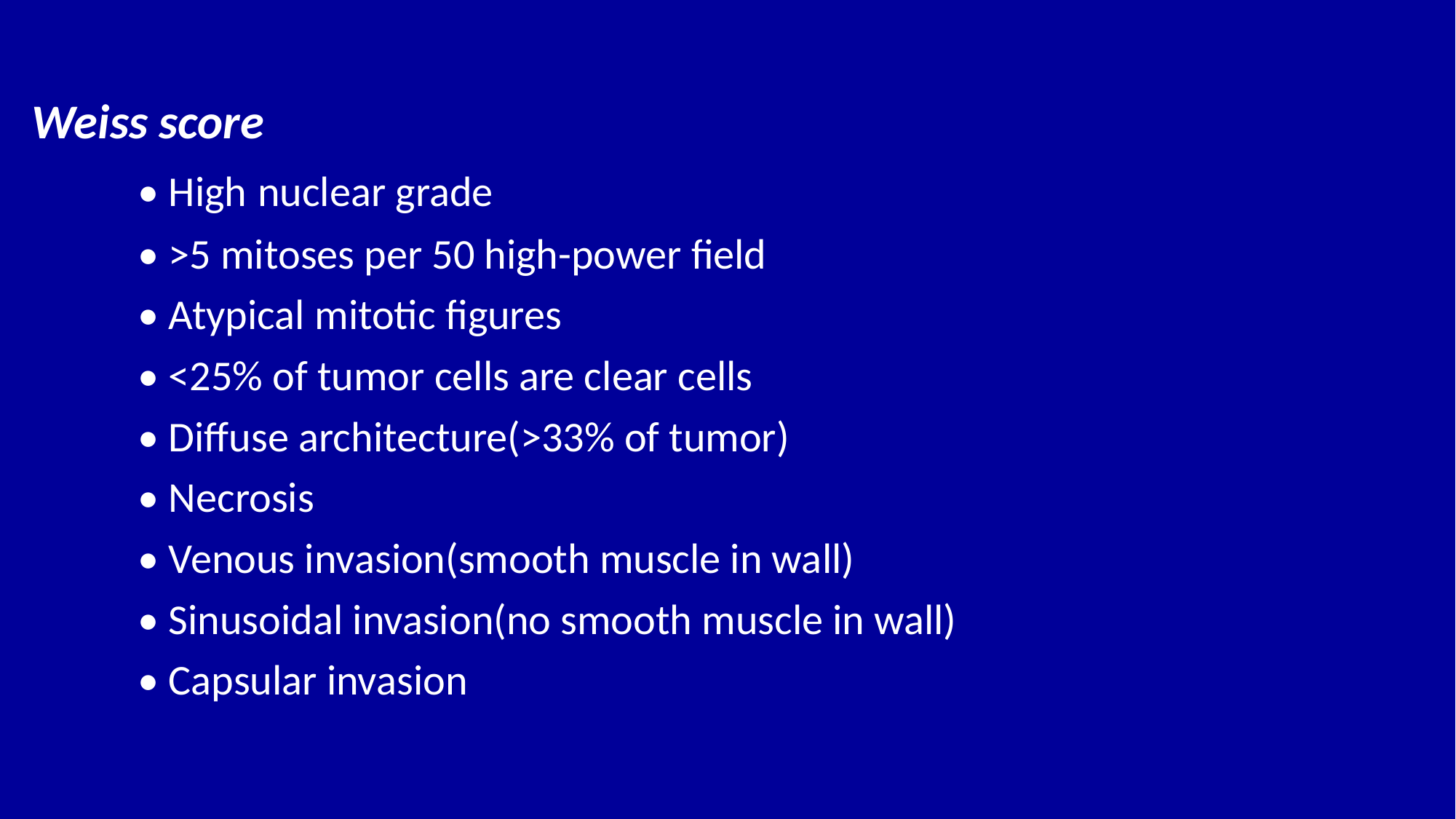

Weiss score
           • High nuclear grade
           • >5 mitoses per 50 high-power field
           • Atypical mitotic figures
           • <25% of tumor cells are clear cells
           • Diffuse architecture(>33% of tumor)
           • Necrosis
           • Venous invasion(smooth muscle in wall)
           • Sinusoidal invasion(no smooth muscle in wall)
           • Capsular invasion